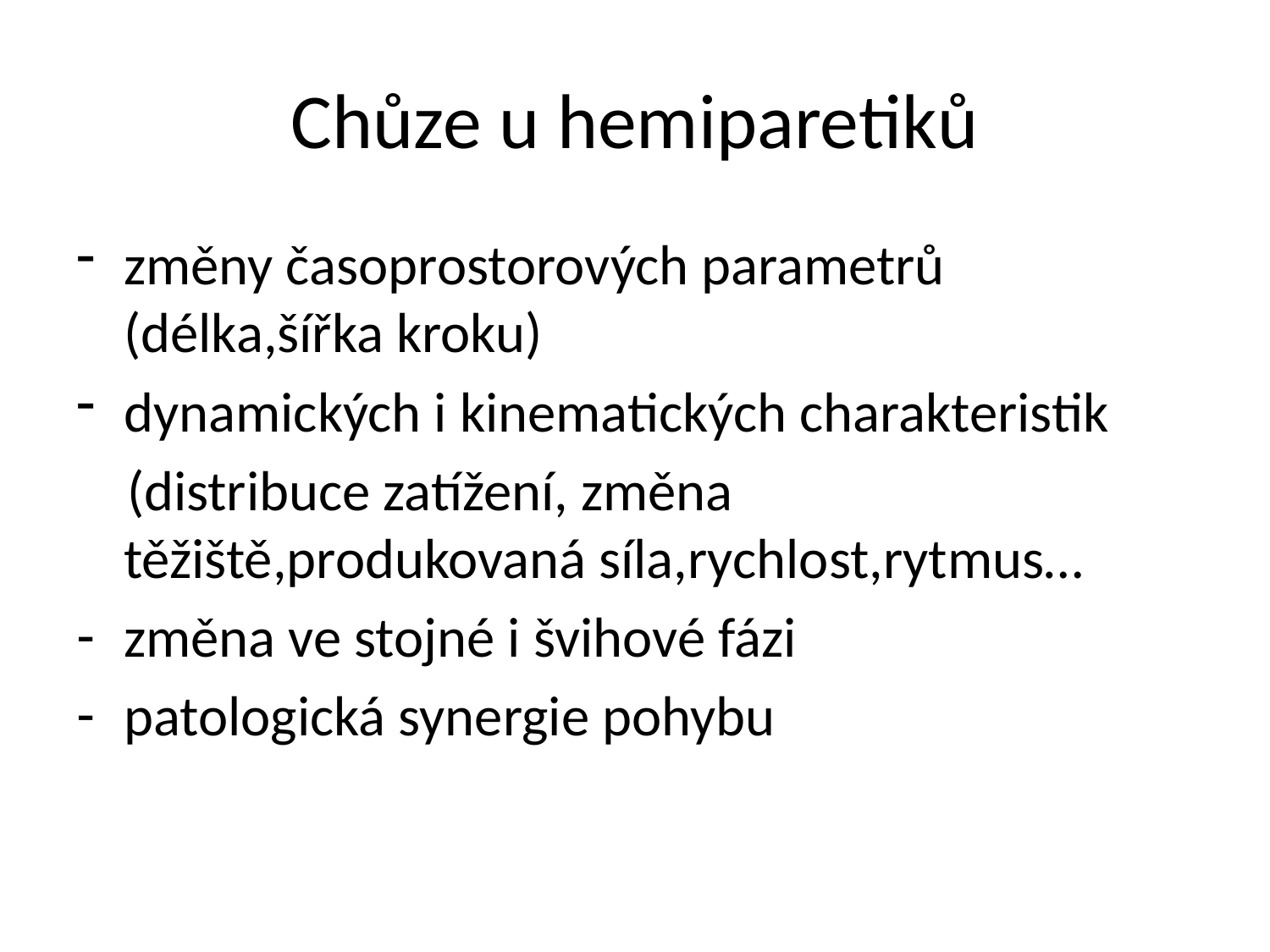

# Chůze u hemiparetiků
změny časoprostorových parametrů (délka,šířka kroku)
dynamických i kinematických charakteristik
    (distribuce zatížení, změna těžiště,produkovaná síla,rychlost,rytmus…
změna ve stojné i švihové fázi
patologická synergie pohybu